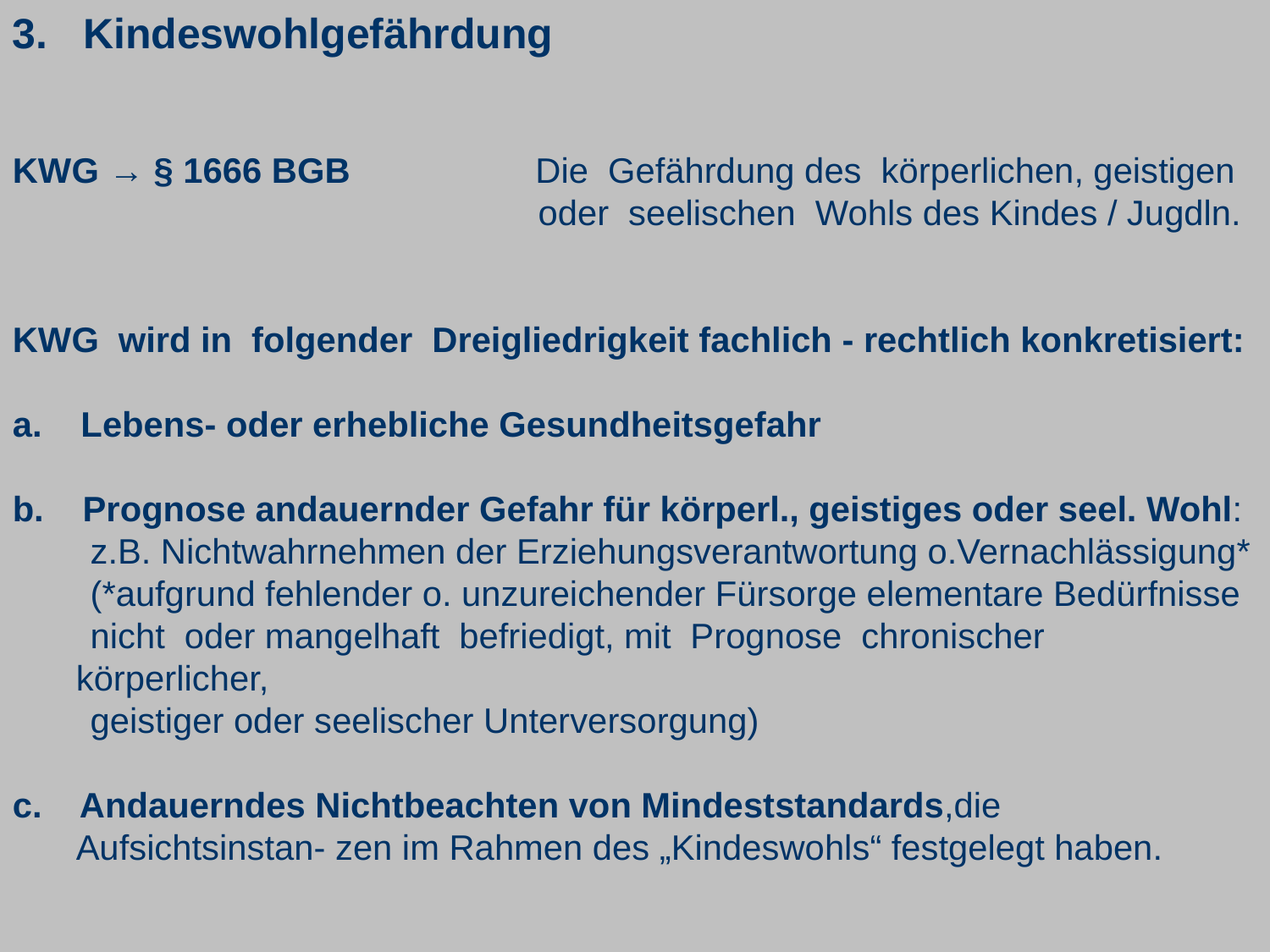

KWG → § 1666 BGB                   Die  Gefährdung des  körperlichen, geistigen
                                                      oder  seelischen  Wohls des Kindes / Jugdln.

KWG  wird in  folgender  Dreigliedrigkeit fachlich - rechtlich konkretisiert:

a.    Lebens- oder erhebliche Gesundheitsgefahr

b.    Prognose andauernder Gefahr für körperl., geistiges oder seel. Wohl:
        z.B. Nichtwahrnehmen der Erziehungsverantwortung o.Vernachlässigung*
        (*aufgrund fehlender o. unzureichender Fürsorge elementare Bedürfnisse
        nicht  oder mangelhaft  befriedigt, mit  Prognose  chronischer  körperlicher,
        geistiger oder seelischer Unterversorgung)

c.    Andauerndes Nichtbeachten von Mindeststandards,die Aufsichtsinstan- zen im Rahmen des „Kindeswohls“ festgelegt haben.

3.   Kindeswohlgefährdung